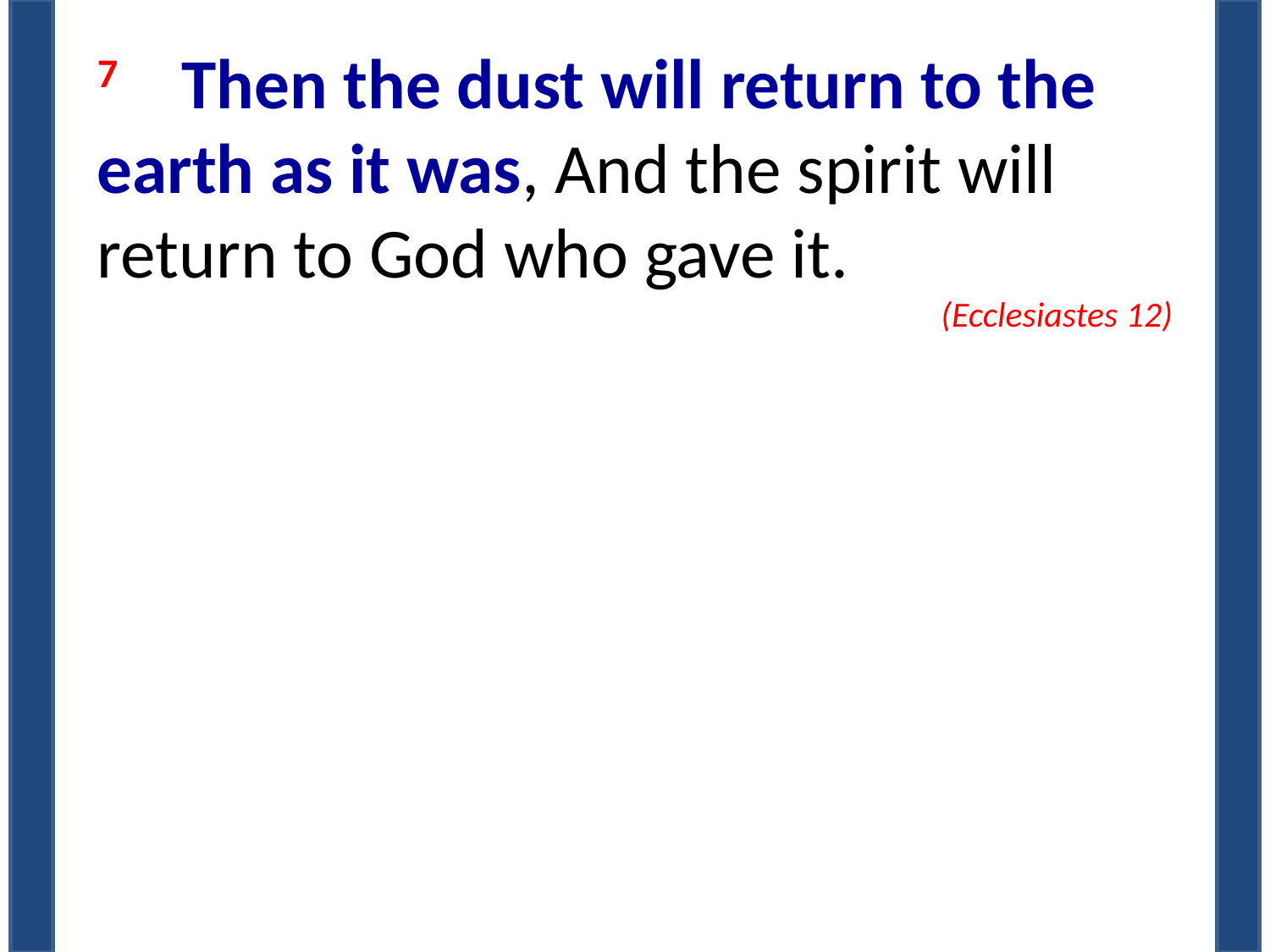

7    Then the dust will return to the earth as it was, And the spirit will return to God who gave it.
(Ecclesiastes 12)